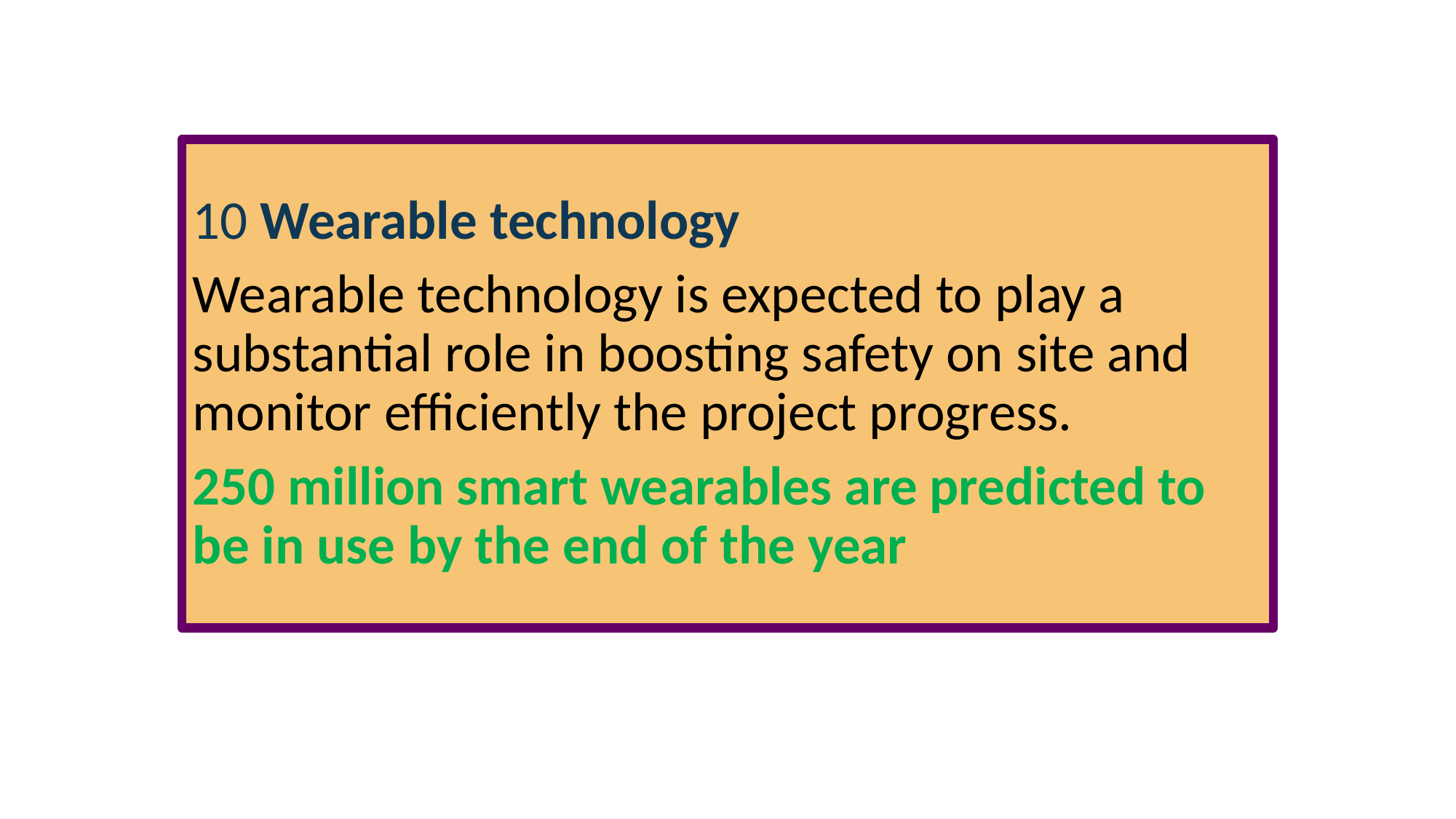

#
10 Wearable technology
Wearable technology is expected to play a substantial role in boosting safety on site and monitor efficiently the project progress.
250 million smart wearables are predicted to be in use by the end of the year